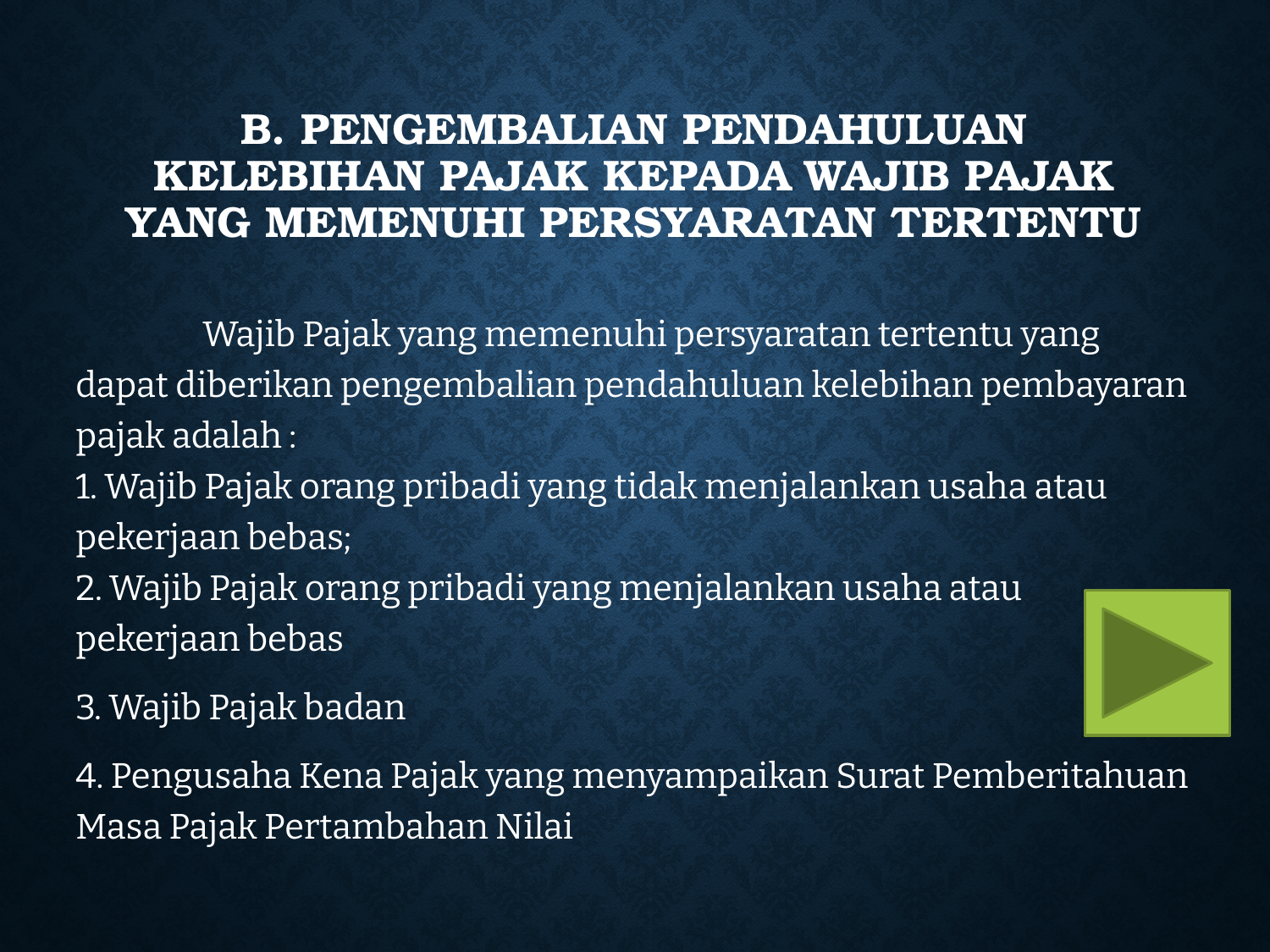

# B. Pengembalian Pendahuluan Kelebihan Pajak Kepada Wajib Pajak yang Memenuhi Persyaratan Tertentu
	Wajib Pajak yang memenuhi persyaratan tertentu yang dapat diberikan pengembalian pendahuluan kelebihan pembayaran pajak adalah :
1. Wajib Pajak orang pribadi yang tidak menjalankan usaha atau pekerjaan bebas;
2. Wajib Pajak orang pribadi yang menjalankan usaha atau pekerjaan bebas
3. Wajib Pajak badan
4. Pengusaha Kena Pajak yang menyampaikan Surat Pemberitahuan Masa Pajak Pertambahan Nilai